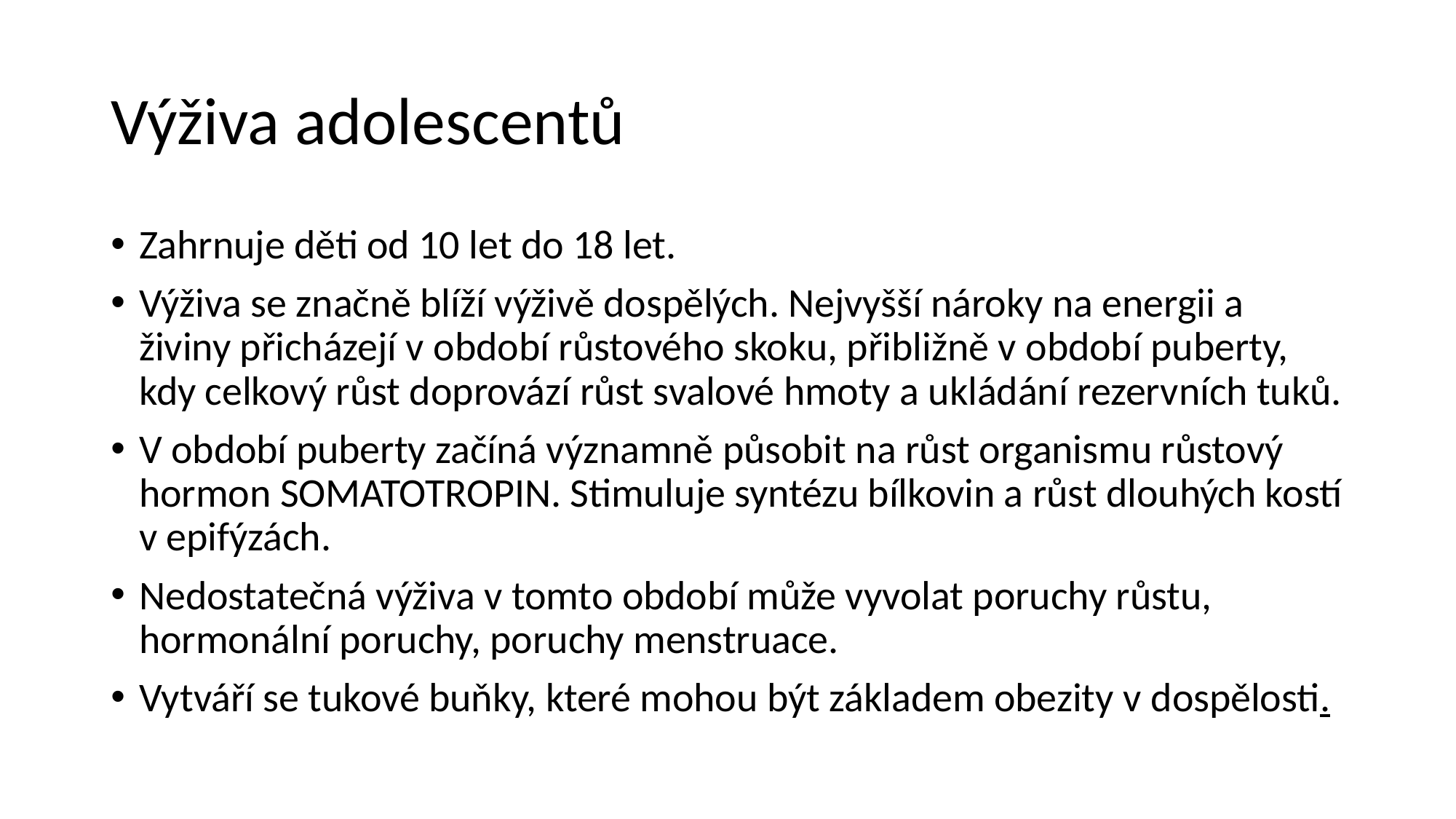

# Výživa adolescentů
Zahrnuje děti od 10 let do 18 let.
Výživa se značně blíží výživě dospělých. Nejvyšší nároky na energii a živiny přicházejí v období růstového skoku, přibližně v období puberty, kdy celkový růst doprovází růst svalové hmoty a ukládání rezervních tuků.
V období puberty začíná významně působit na růst organismu růstový hormon SOMATOTROPIN. Stimuluje syntézu bílkovin a růst dlouhých kostí v epifýzách.
Nedostatečná výživa v tomto období může vyvolat poruchy růstu, hormonální poruchy, poruchy menstruace.
Vytváří se tukové buňky, které mohou být základem obezity v dospělosti.